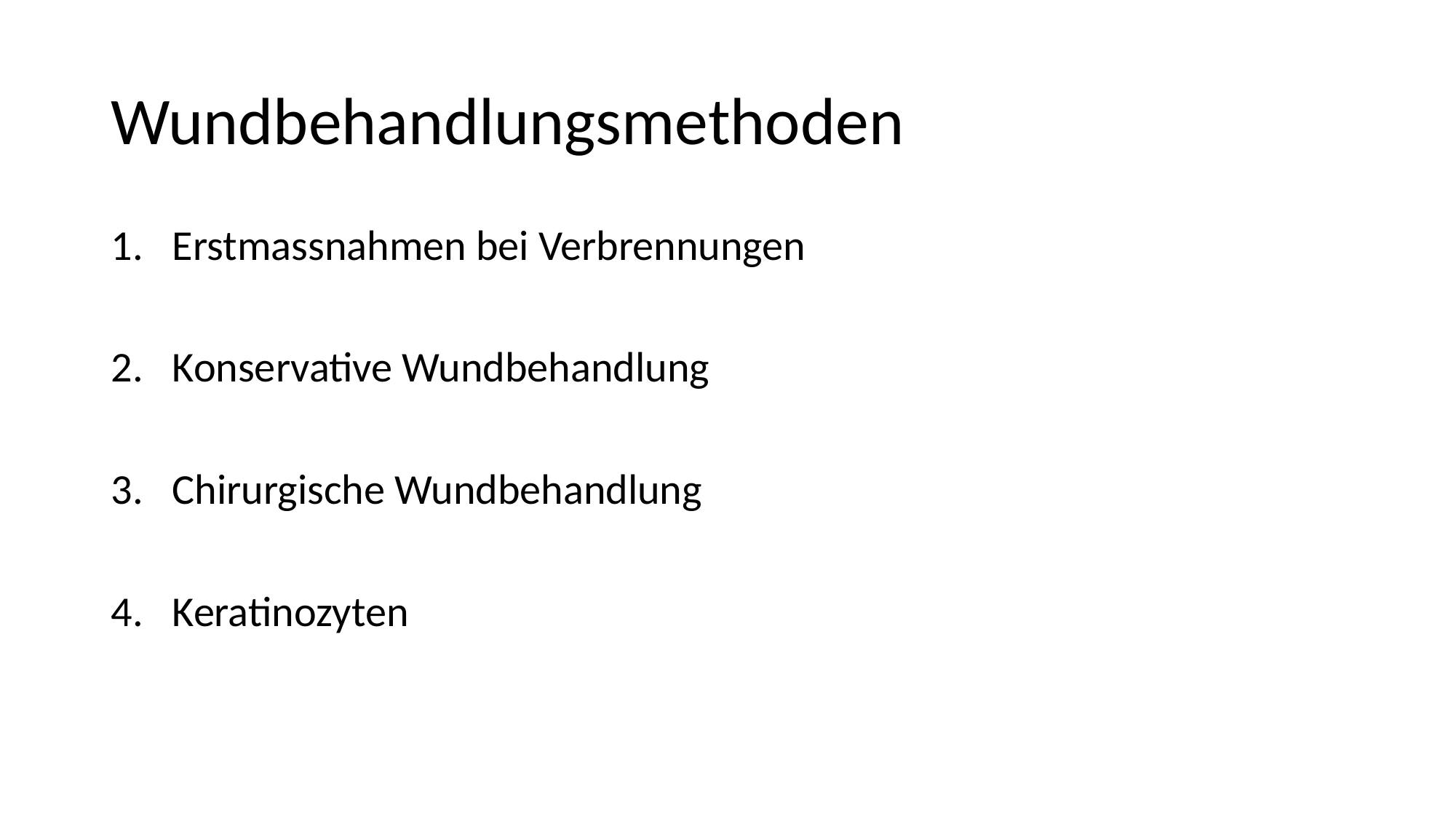

# Wundbehandlungsmethoden
Erstmassnahmen bei Verbrennungen

Konservative Wundbehandlung

Chirurgische Wundbehandlung

Keratinozyten